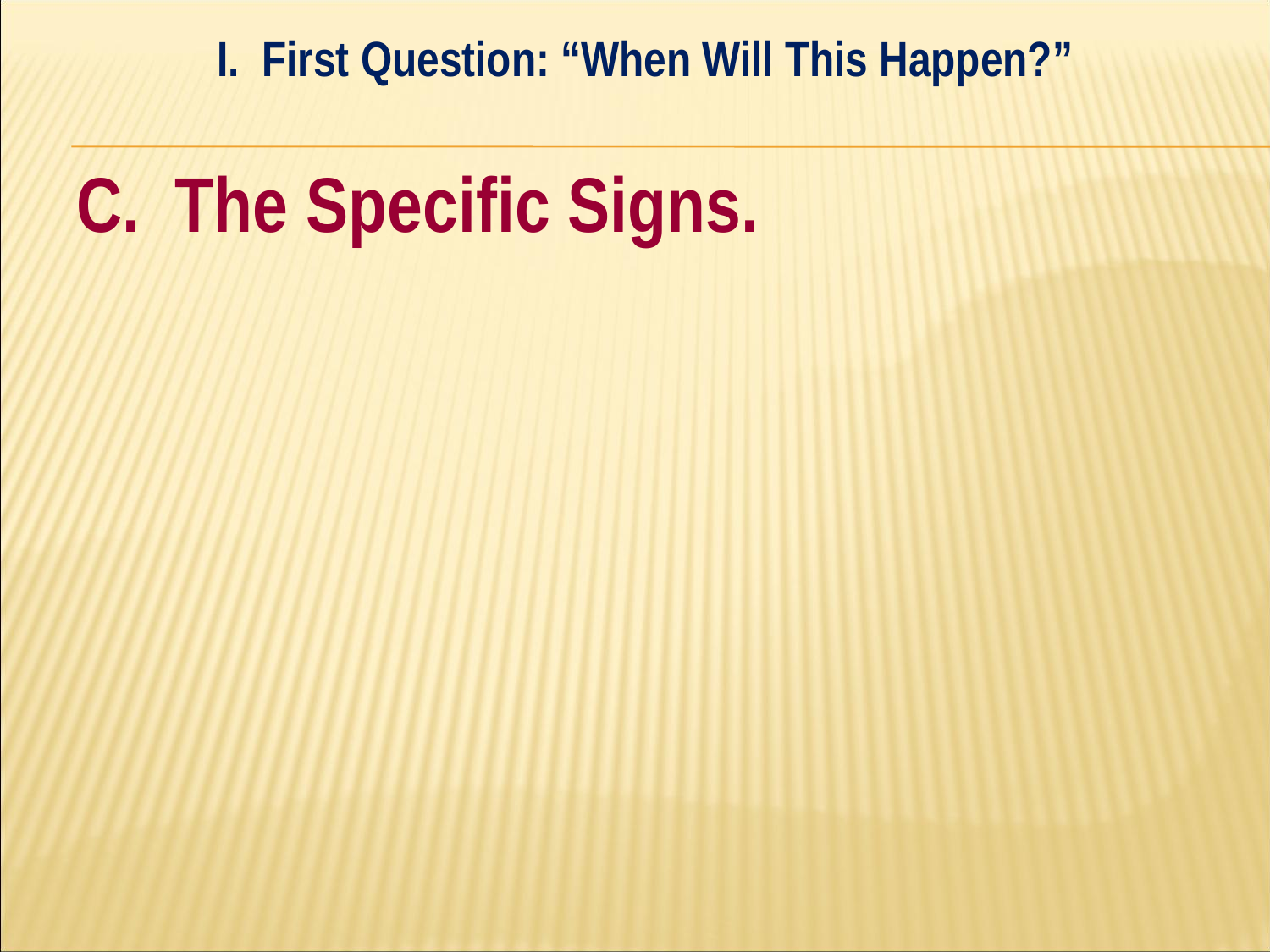

I.  First Question: “When Will This Happen?”
#
C.  The Specific Signs.